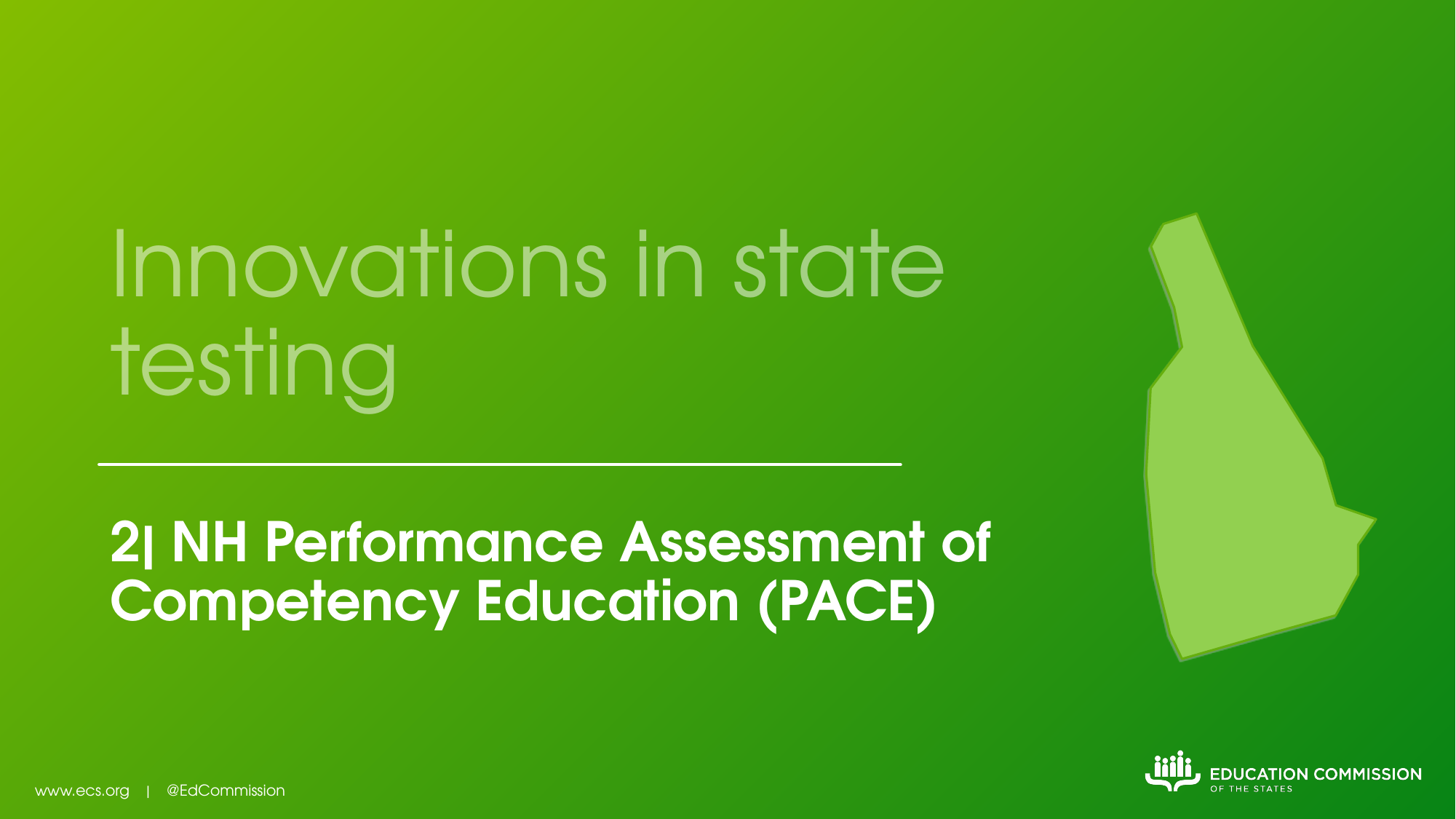

# Innovations in state testing

2| NH Performance Assessment of Competency Education (PACE)

www.ecs.org    |    @EdCommission